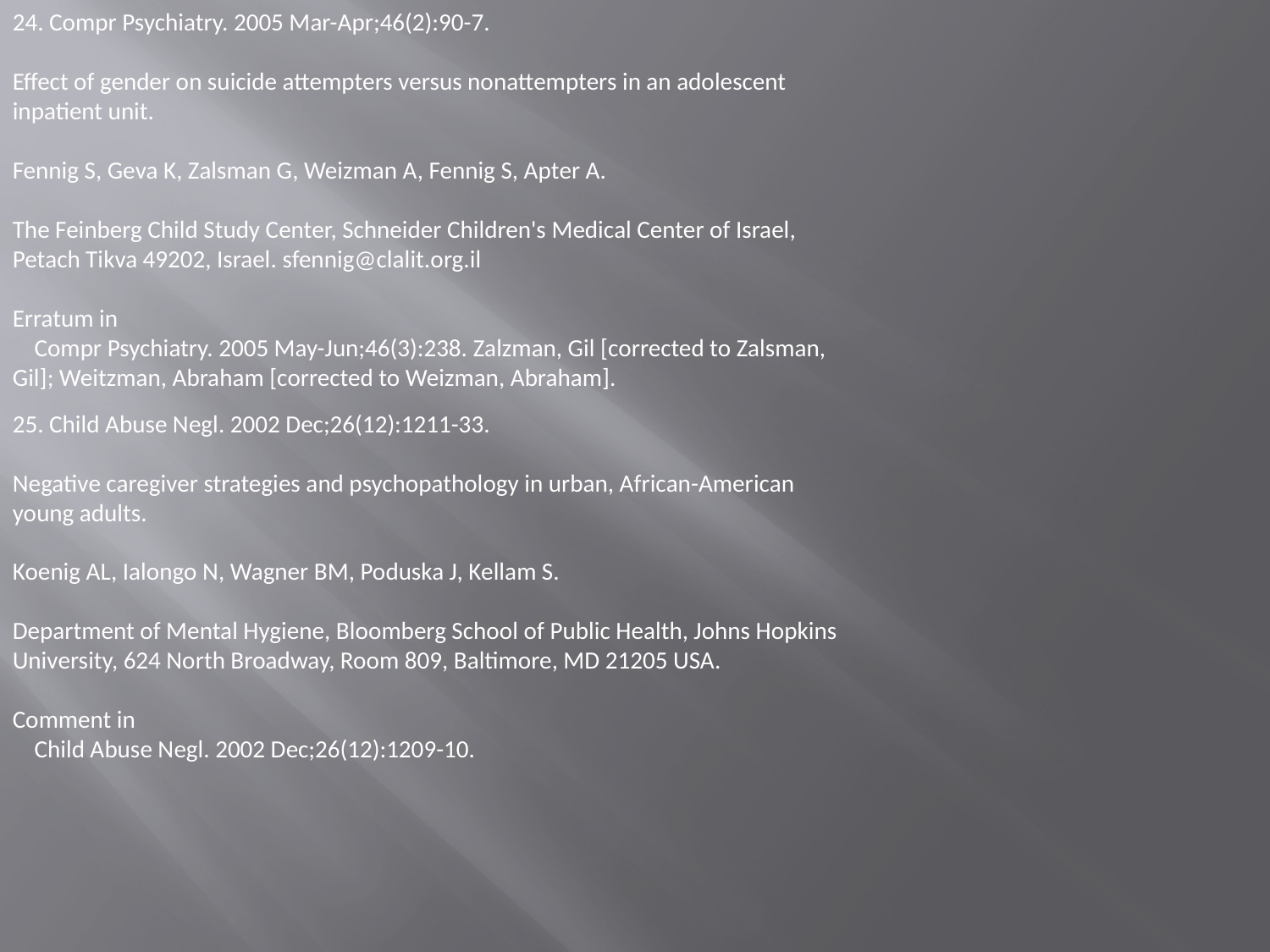

24. Compr Psychiatry. 2005 Mar-Apr;46(2):90-7.

Effect of gender on suicide attempters versus nonattempters in an adolescent
inpatient unit.

Fennig S, Geva K, Zalsman G, Weizman A, Fennig S, Apter A.

The Feinberg Child Study Center, Schneider Children's Medical Center of Israel,
Petach Tikva 49202, Israel. sfennig@clalit.org.il

Erratum in
    Compr Psychiatry. 2005 May-Jun;46(3):238. Zalzman, Gil [corrected to Zalsman,
Gil]; Weitzman, Abraham [corrected to Weizman, Abraham].
25. Child Abuse Negl. 2002 Dec;26(12):1211-33.

Negative caregiver strategies and psychopathology in urban, African-American
young adults.

Koenig AL, Ialongo N, Wagner BM, Poduska J, Kellam S.

Department of Mental Hygiene, Bloomberg School of Public Health, Johns Hopkins
University, 624 North Broadway, Room 809, Baltimore, MD 21205 USA.

Comment in
    Child Abuse Negl. 2002 Dec;26(12):1209-10.